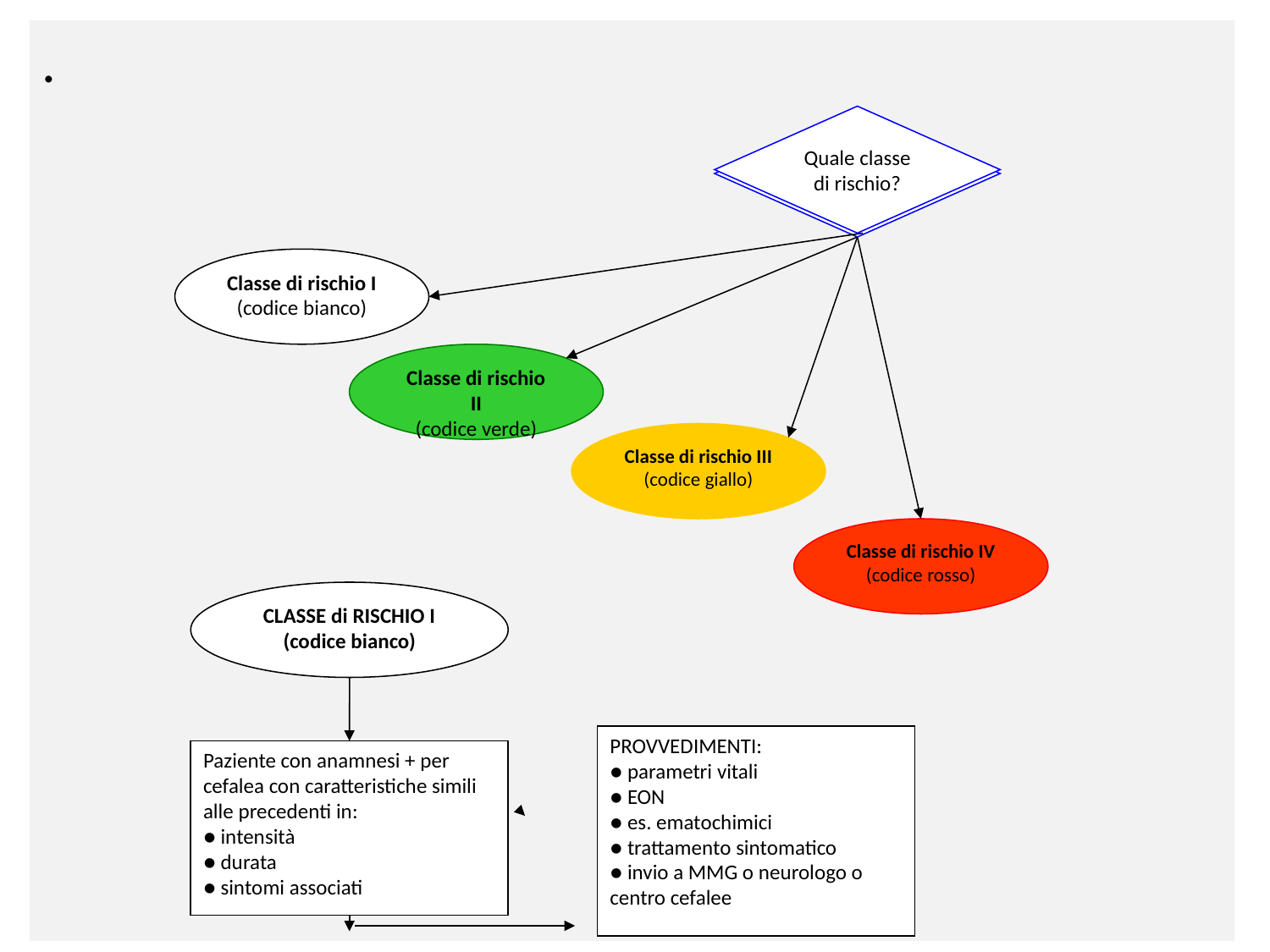

.

Quale classe di rischio?
Quale classe di rischio?
Classe di rischio I
(codice bianco)
Classe di rischio II
(codice verde)
Classe di rischio III
(codice giallo)
Classe di rischio IV
(codice rosso)
CLASSE di RISCHIO I (codice bianco)
Paziente con anamnesi + per cefalea con caratteristiche simili alle precedenti in:
● intensità
● durata
● sintomi associati

PROVVEDIMENTI:
● parametri vitali
● EON
● es. ematochimici
● trattamento sintomatico
● invio a MMG o neurologo o centro cefalee